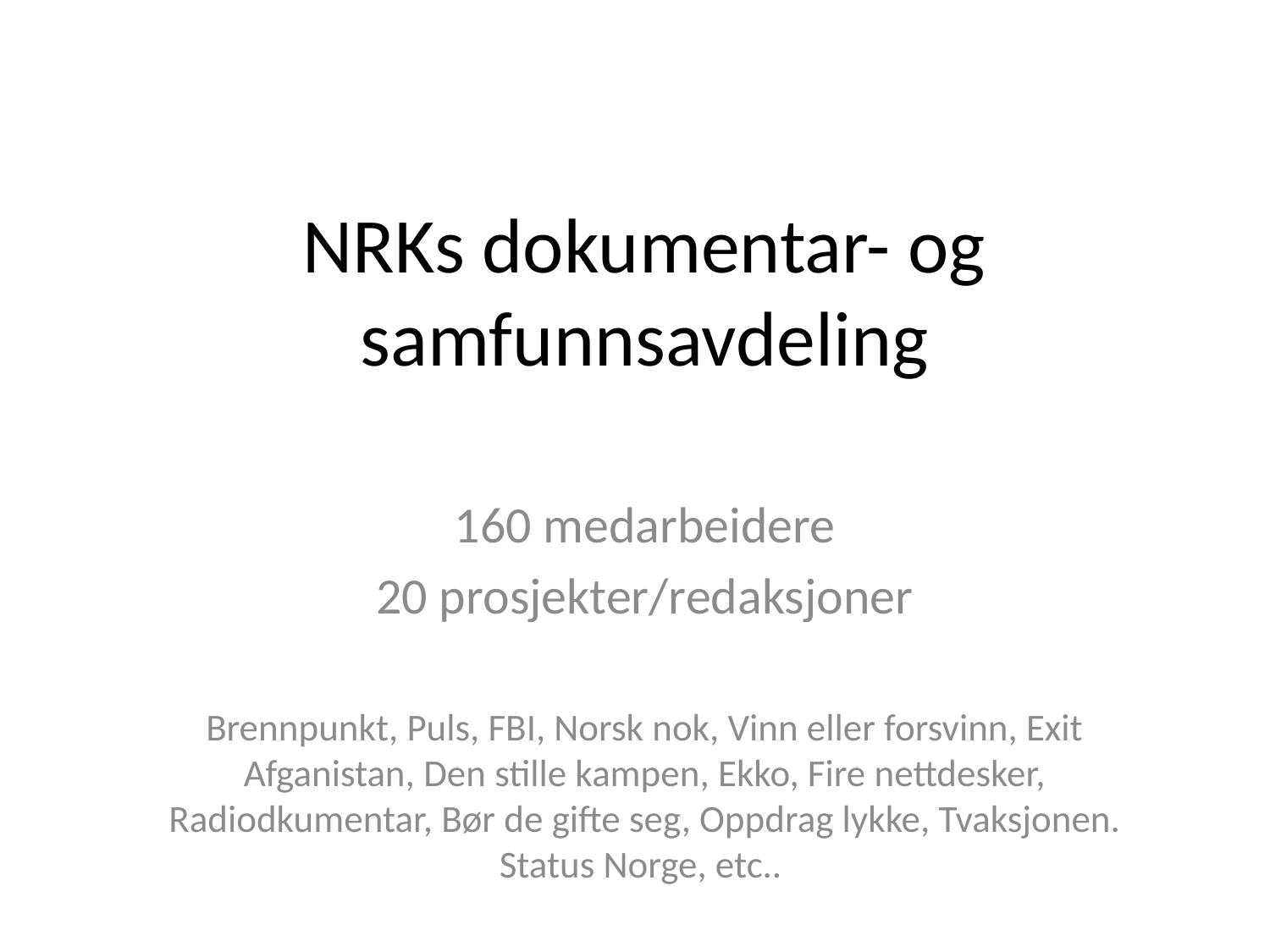

# NRKs dokumentar- og samfunnsavdeling
160 medarbeidere
20 prosjekter/redaksjoner

Brennpunkt, Puls, FBI, Norsk nok, Vinn eller forsvinn, Exit Afganistan, Den stille kampen, Ekko, Fire nettdesker, Radiodkumentar, Bør de gifte seg, Oppdrag lykke, Tvaksjonen. Status Norge, etc..